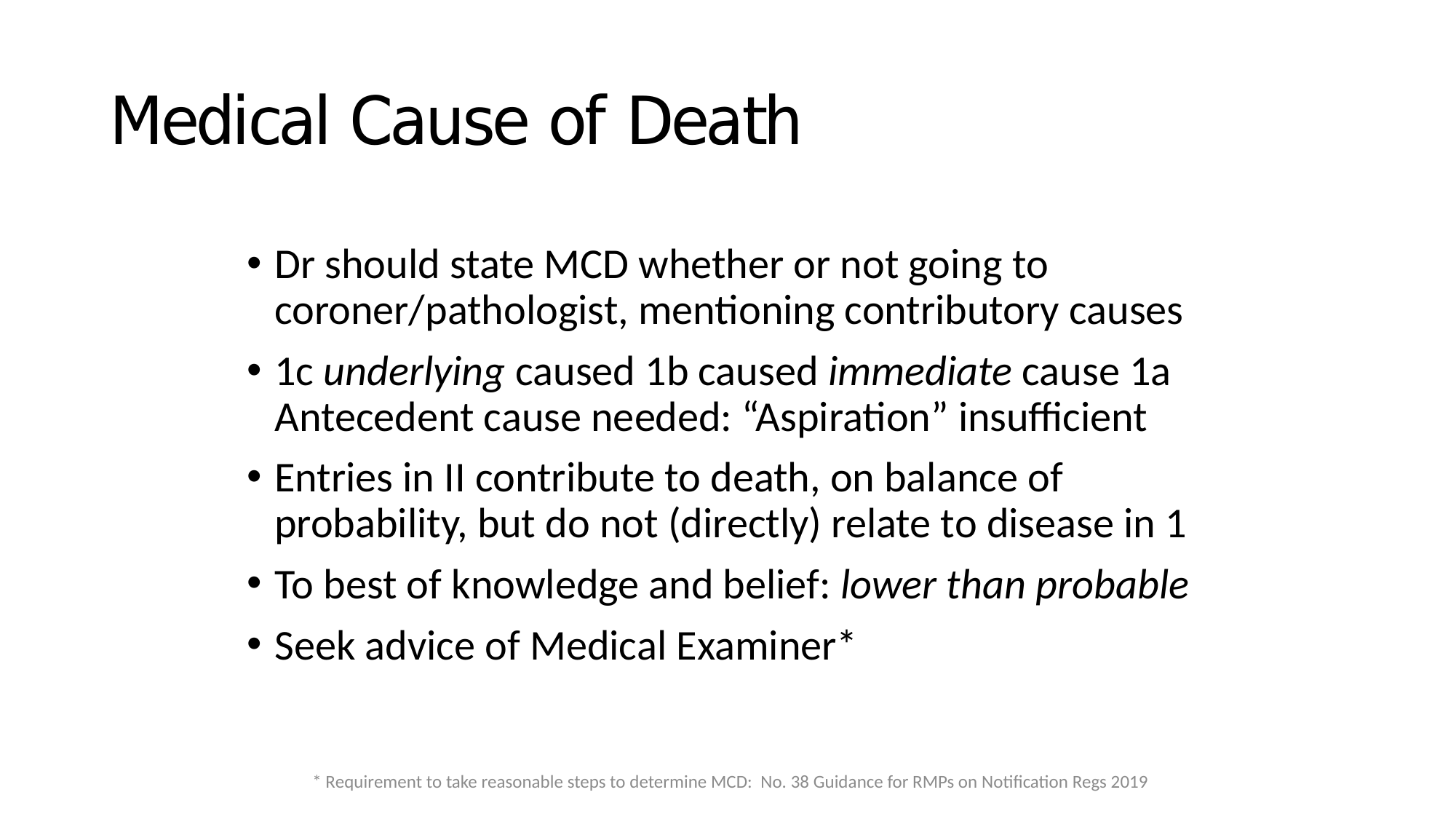

# Medical Cause of Death
Dr should state MCD whether or not going to coroner/pathologist, mentioning contributory causes
1c underlying caused 1b caused immediate cause 1a
Antecedent cause needed: “Aspiration” insufficient
Entries in II contribute to death, on balance of probability, but do not (directly) relate to disease in 1
To best of knowledge and belief: lower than probable
Seek advice of Medical Examiner*

* Requirement to take reasonable steps to determine MCD:  No. 38 Guidance for RMPs on Notification Regs 2019